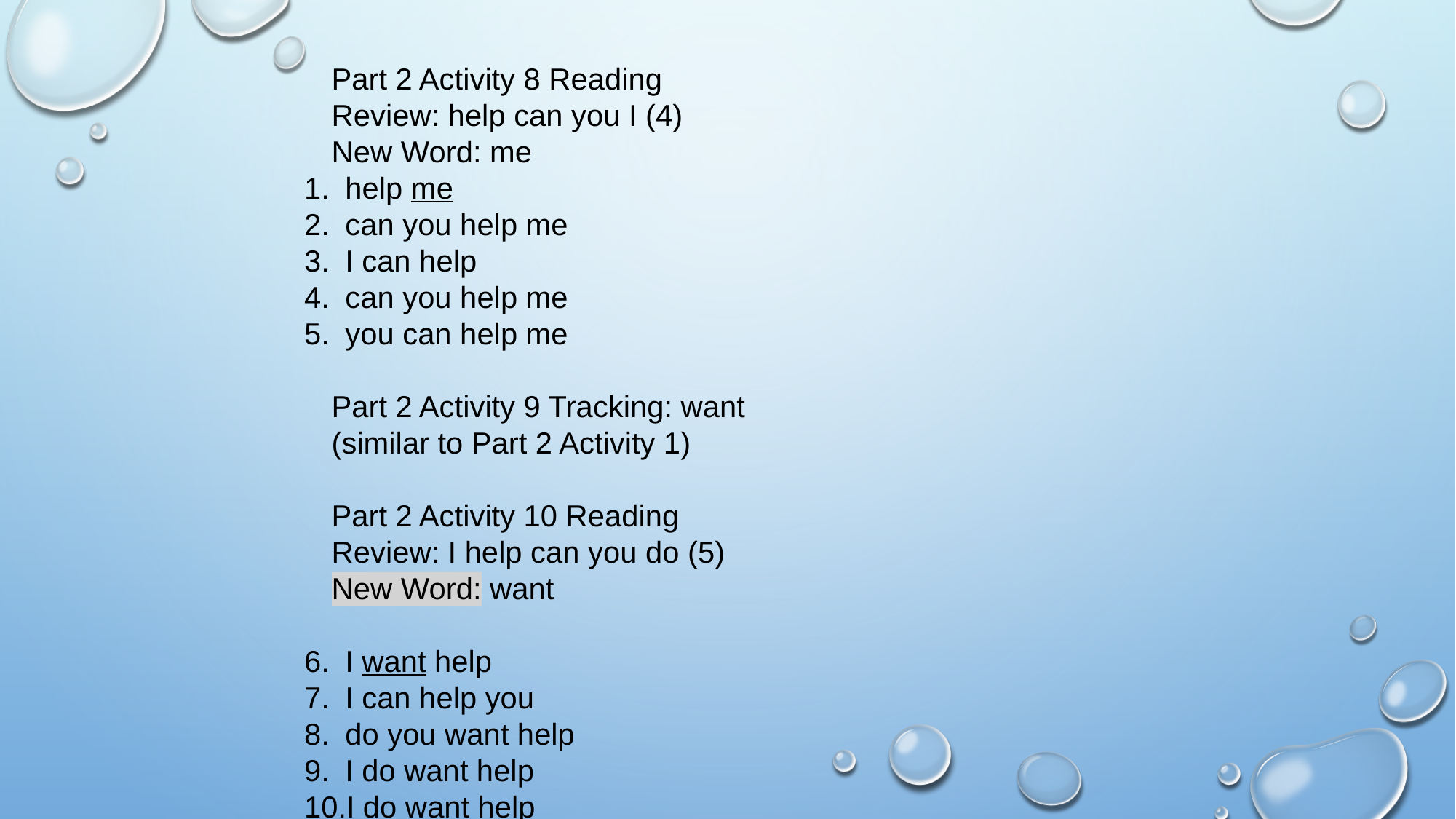

Part 2 Activity 8 Reading
Review: help can you I (4)
New Word: me
help me
can you help me
I can help
can you help me
you can help me

Part 2 Activity 9 Tracking: want
(similar to Part 2 Activity 1)

Part 2 Activity 10 Reading
Review: I help can you do (5)
New Word: want
I want help
I can help you
do you want help
I do want help
I do want help